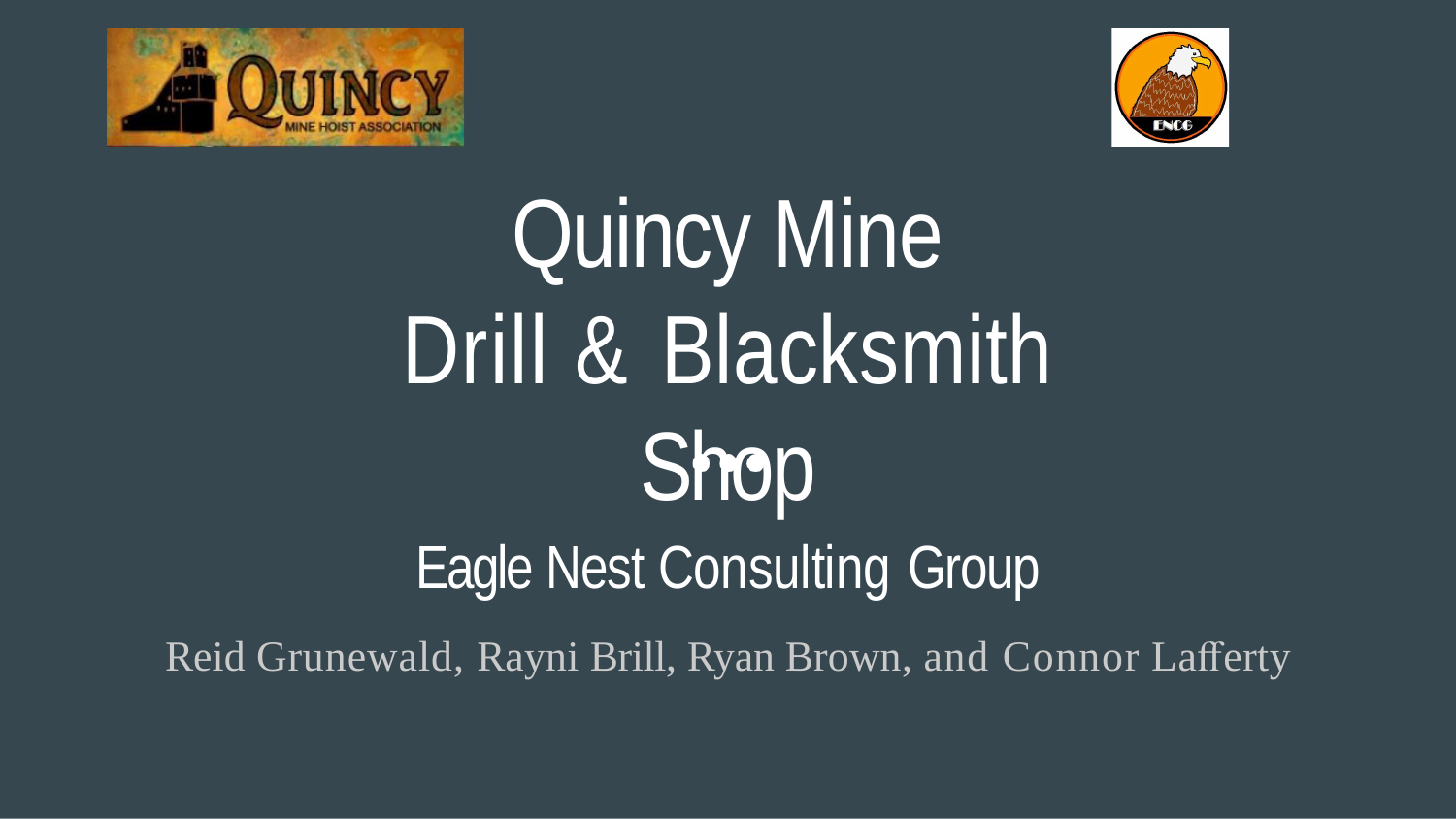

# Quincy Mine
Drill & Blacksmith Shop

Eagle Nest Consulting Group
Reid Grunewald, Rayni Brill, Ryan Brown, and Connor Laﬀerty